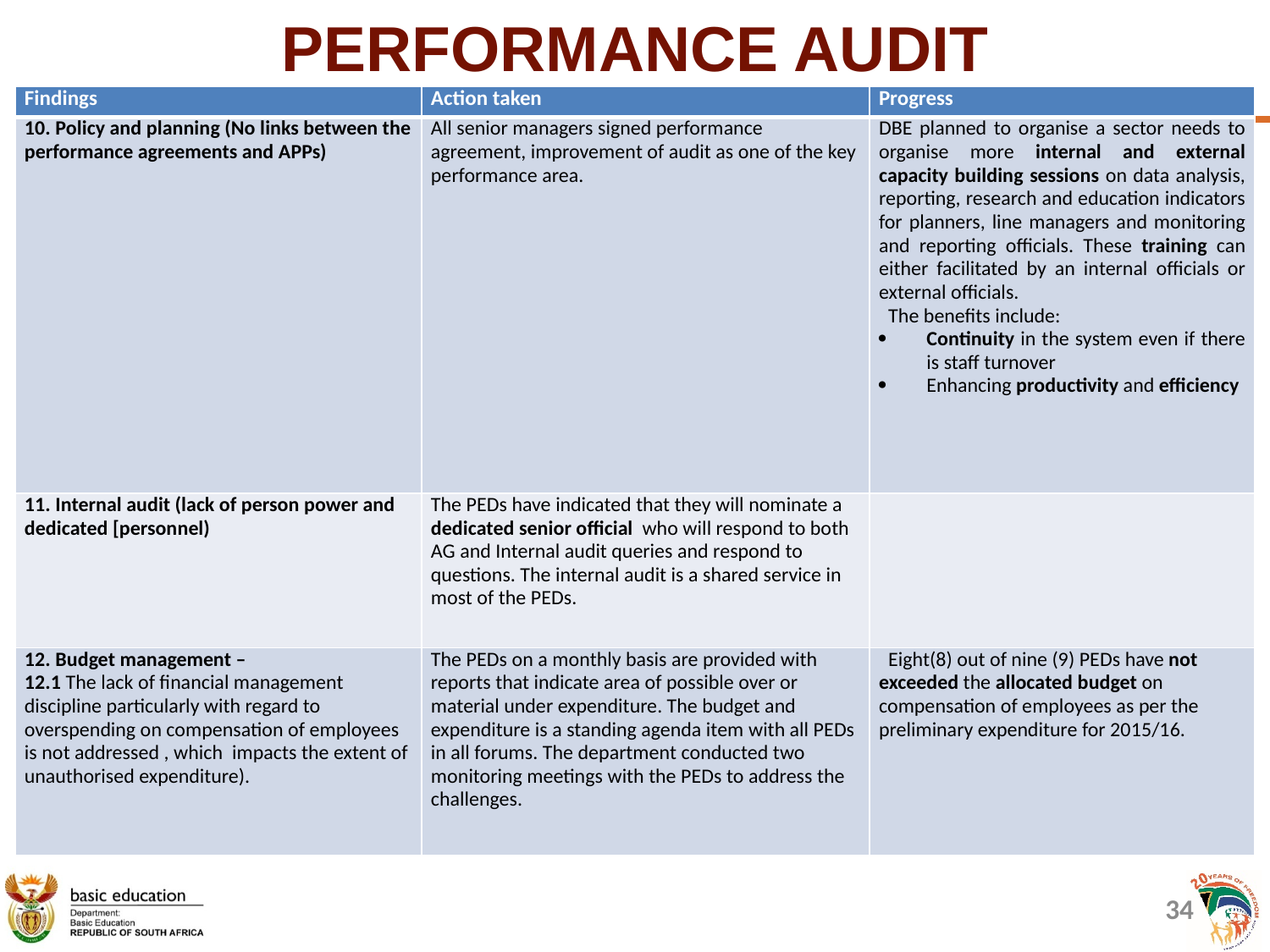

# PERFORMANCE AUDIT
| Findings | Action taken | Progress |
| --- | --- | --- |
| 10. Policy and planning (No links between the performance agreements and APPs) | All senior managers signed performance agreement, improvement of audit as one of the key performance area. | DBE planned to organise a sector needs to organise more internal and external capacity building sessions on data analysis, reporting, research and education indicators for planners, line managers and monitoring and reporting officials. These training can either facilitated by an internal officials or external officials.   The benefits include: Continuity in the system even if there is staff turnover Enhancing productivity and efficiency |
| 11. Internal audit (lack of person power and dedicated [personnel) | The PEDs have indicated that they will nominate a dedicated senior official who will respond to both AG and Internal audit queries and respond to questions. The internal audit is a shared service in most of the PEDs. |  |
| 12. Budget management – 12.1 The lack of financial management discipline particularly with regard to overspending on compensation of employees is not addressed , which impacts the extent of unauthorised expenditure). | The PEDs on a monthly basis are provided with reports that indicate area of possible over or material under expenditure. The budget and expenditure is a standing agenda item with all PEDs in all forums. The department conducted two monitoring meetings with the PEDs to address the challenges. | Eight(8) out of nine (9) PEDs have not exceeded the allocated budget on compensation of employees as per the preliminary expenditure for 2015/16. |
34